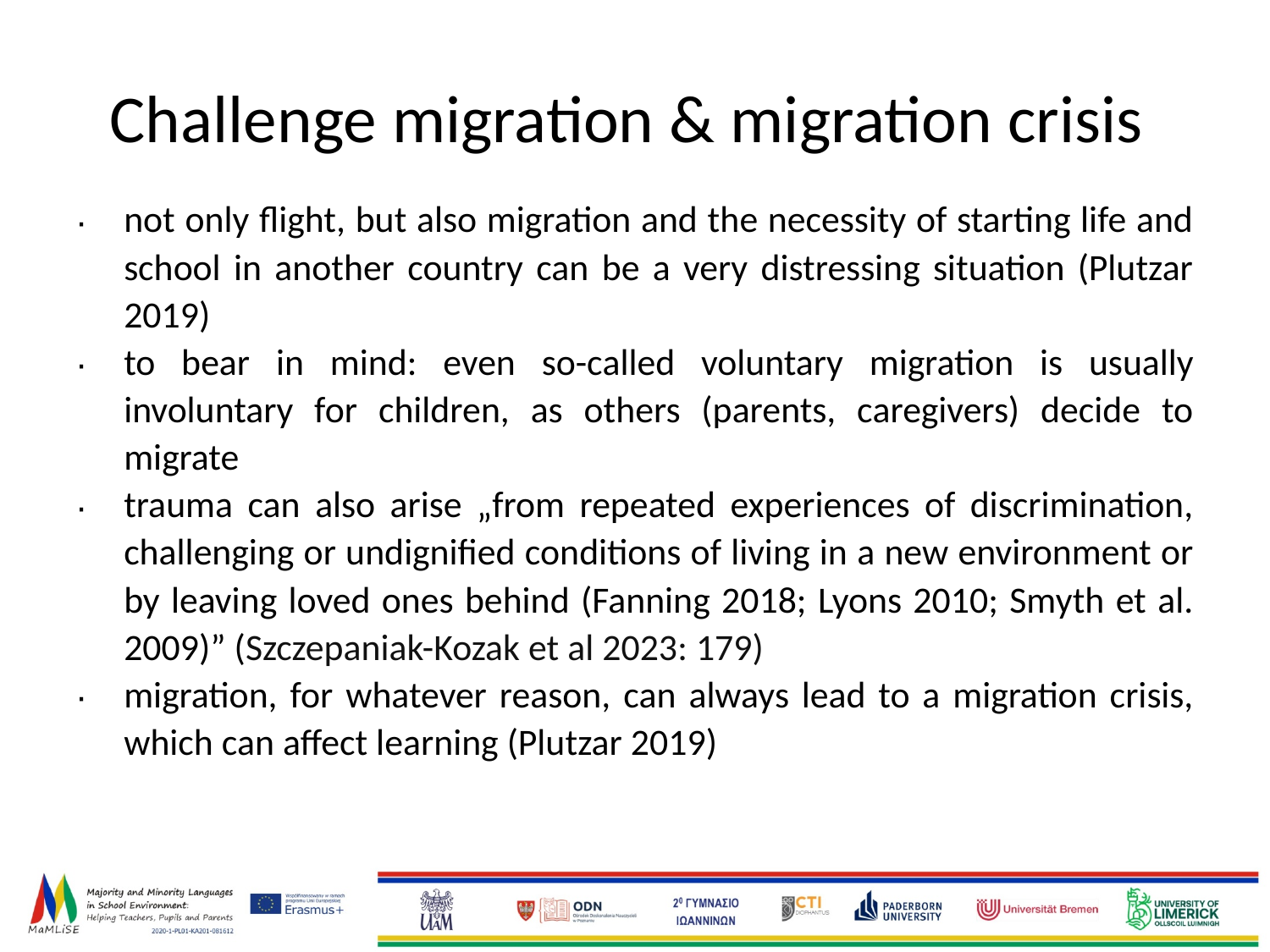

# Challenge migration & migration crisis
not only flight, but also migration and the necessity of starting life and school in another country can be a very distressing situation (Plutzar 2019)
to bear in mind: even so-called voluntary migration is usually involuntary for children, as others (parents, caregivers) decide to migrate
trauma can also arise „from repeated experiences of discrimination, challenging or undignified conditions of living in a new environment or by leaving loved ones behind (Fanning 2018; Lyons 2010; Smyth et al. 2009)” (Szczepaniak-Kozak et al 2023: 179)
migration, for whatever reason, can always lead to a migration crisis, which can affect learning (Plutzar 2019)